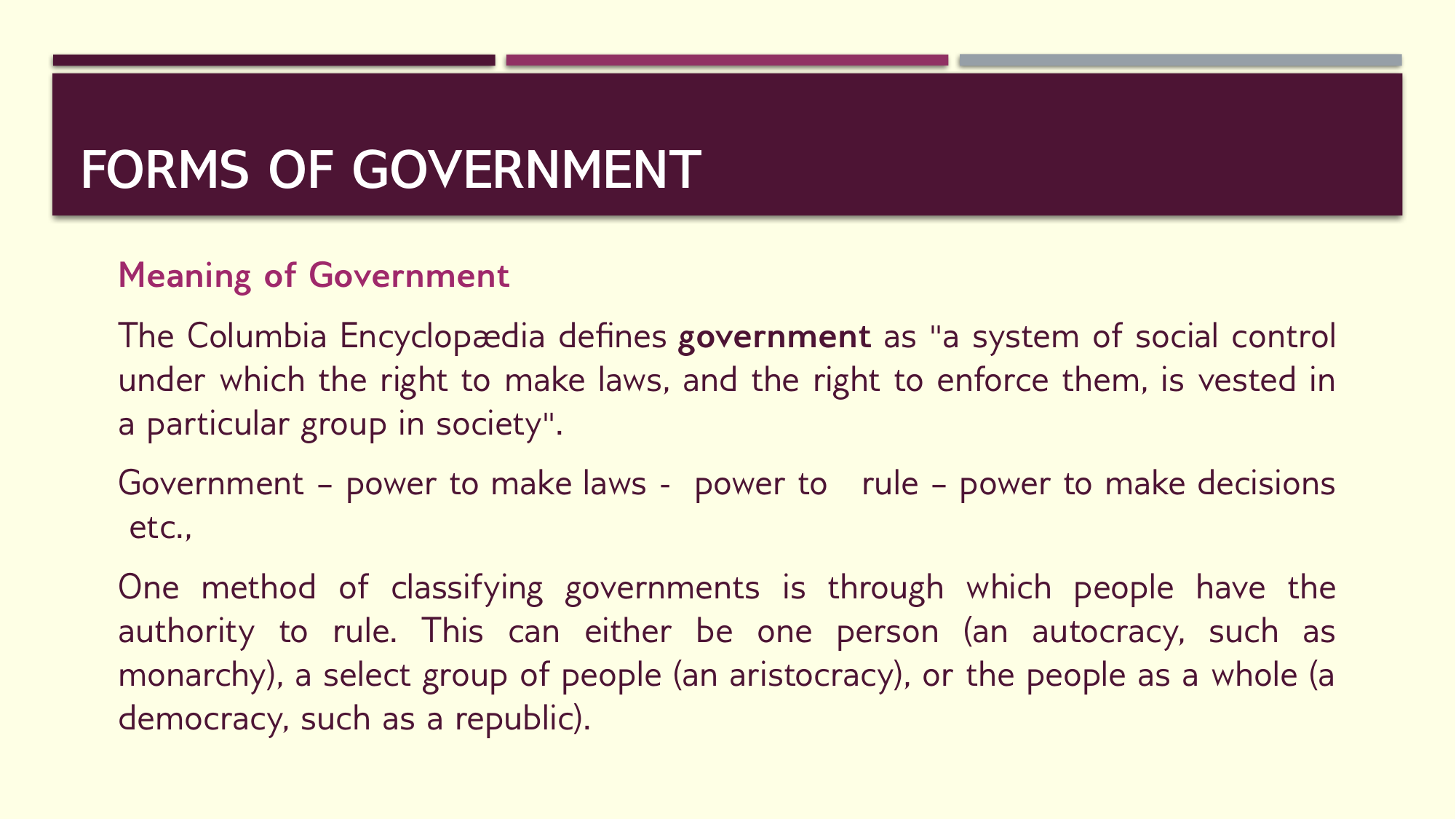

# FORMS OF GOVERNMENT
Meaning of Government
The Columbia Encyclopaedia defines government as "a system of social control under which the right to make laws, and the right to enforce them, is vested in a particular group in society".
Government – power to make laws -  power to   rule – power to make decisions  etc.,
One method of classifying governments is through which people have the authority to rule. This can either be one person (an autocracy, such as monarchy), a select group of people (an aristocracy), or the people as a whole (a democracy, such as a republic).